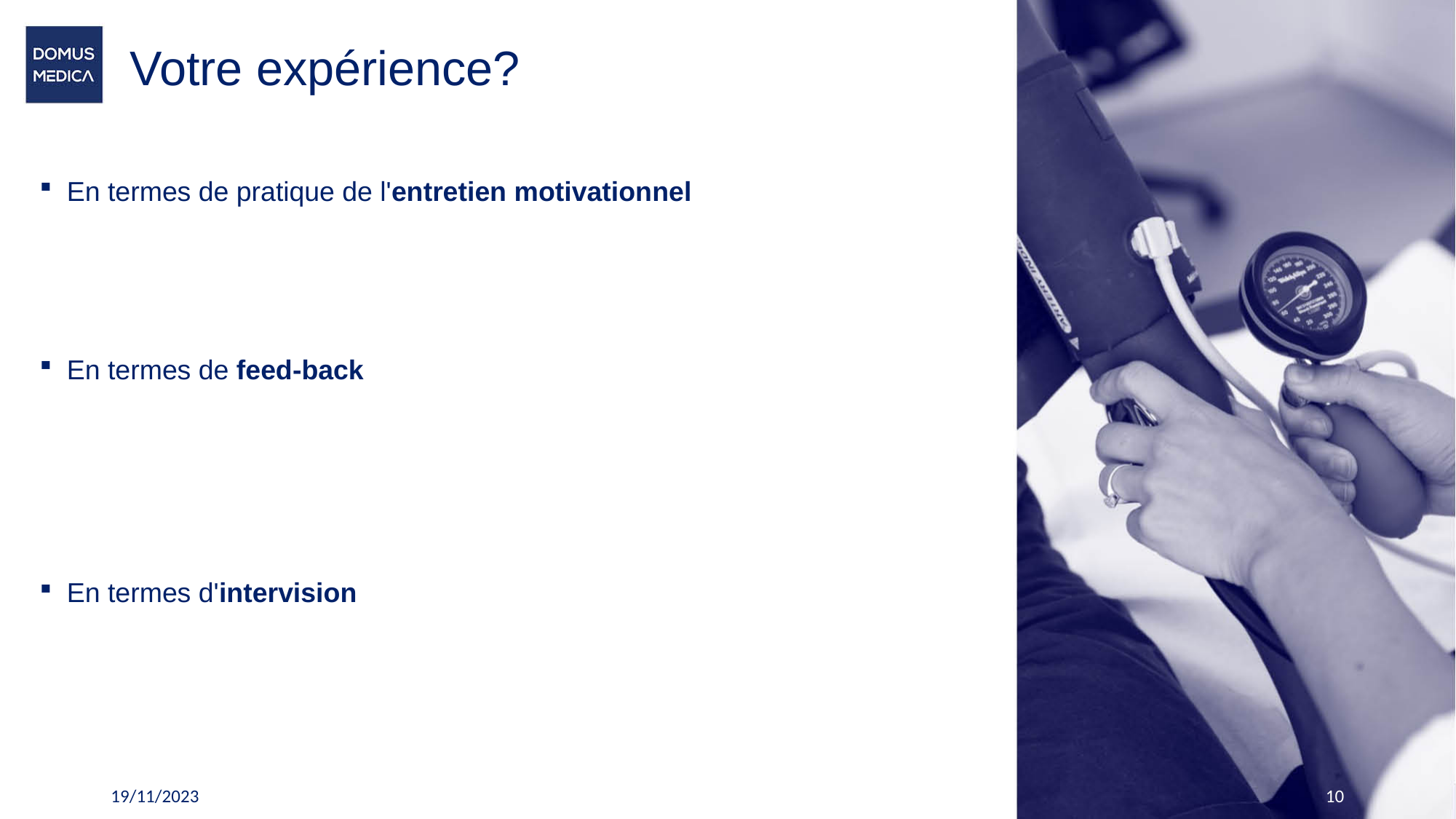

# Votre expérience?

En termes de pratique de l'entretien motivationnel

En termes de feed-back

En termes d'intervision

19/11/2023
10